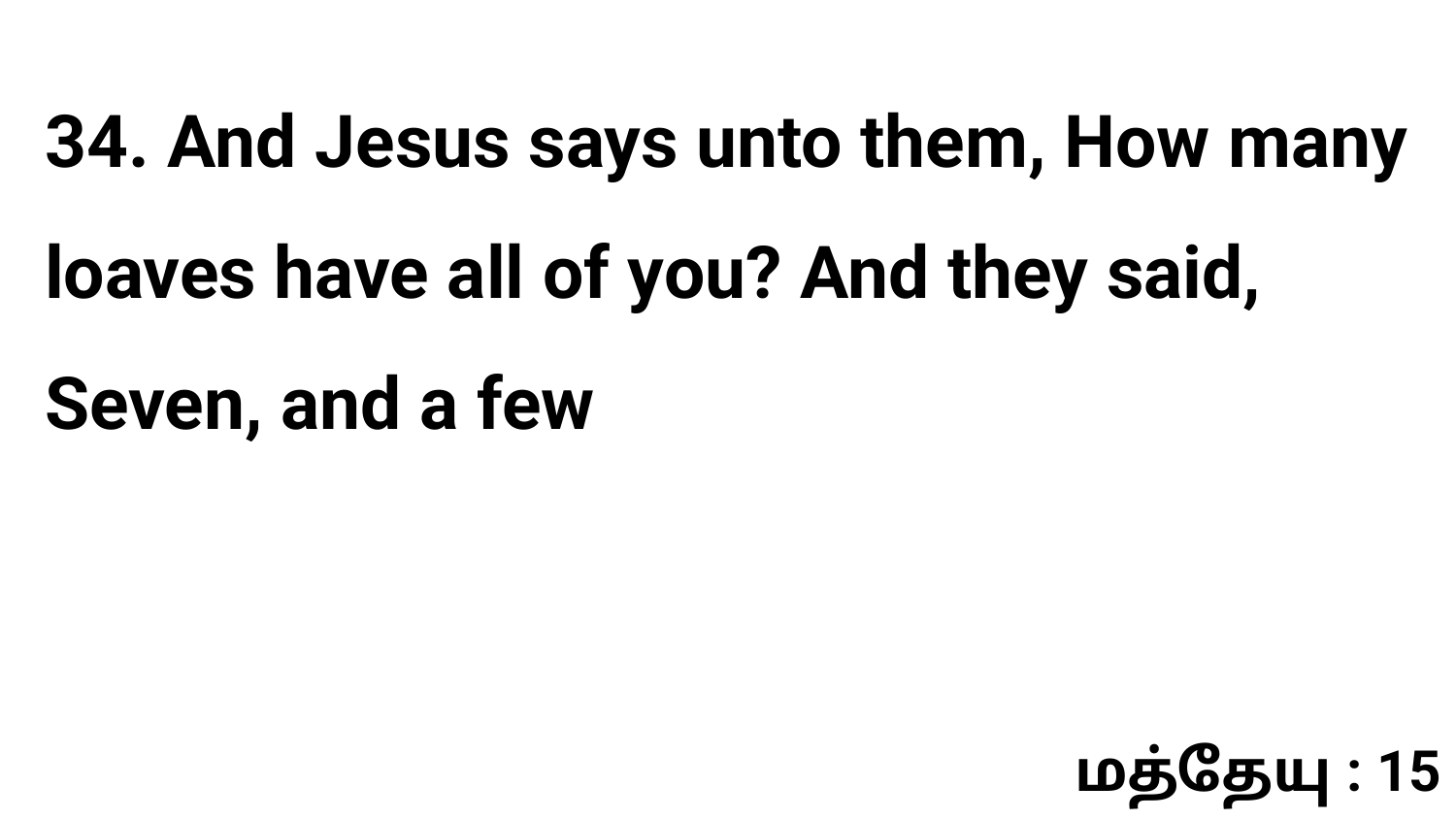

34. And Jesus says unto them, How many loaves have all of you? And they said, Seven, and a few
மத்தேயு : 15